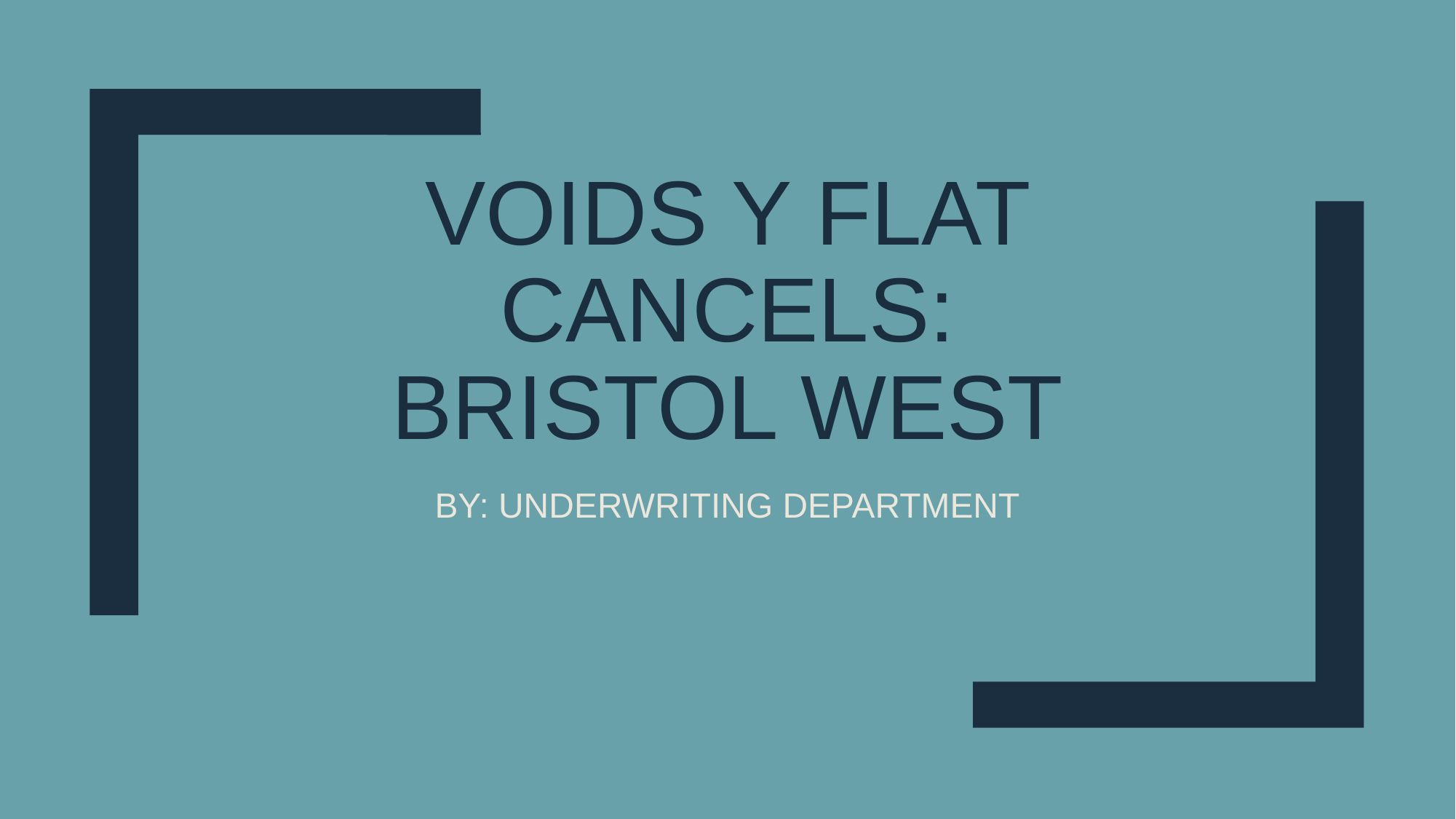

# Voids y flat cancels: Bristol west
BY: UNDERWRITING DEPARTMENT